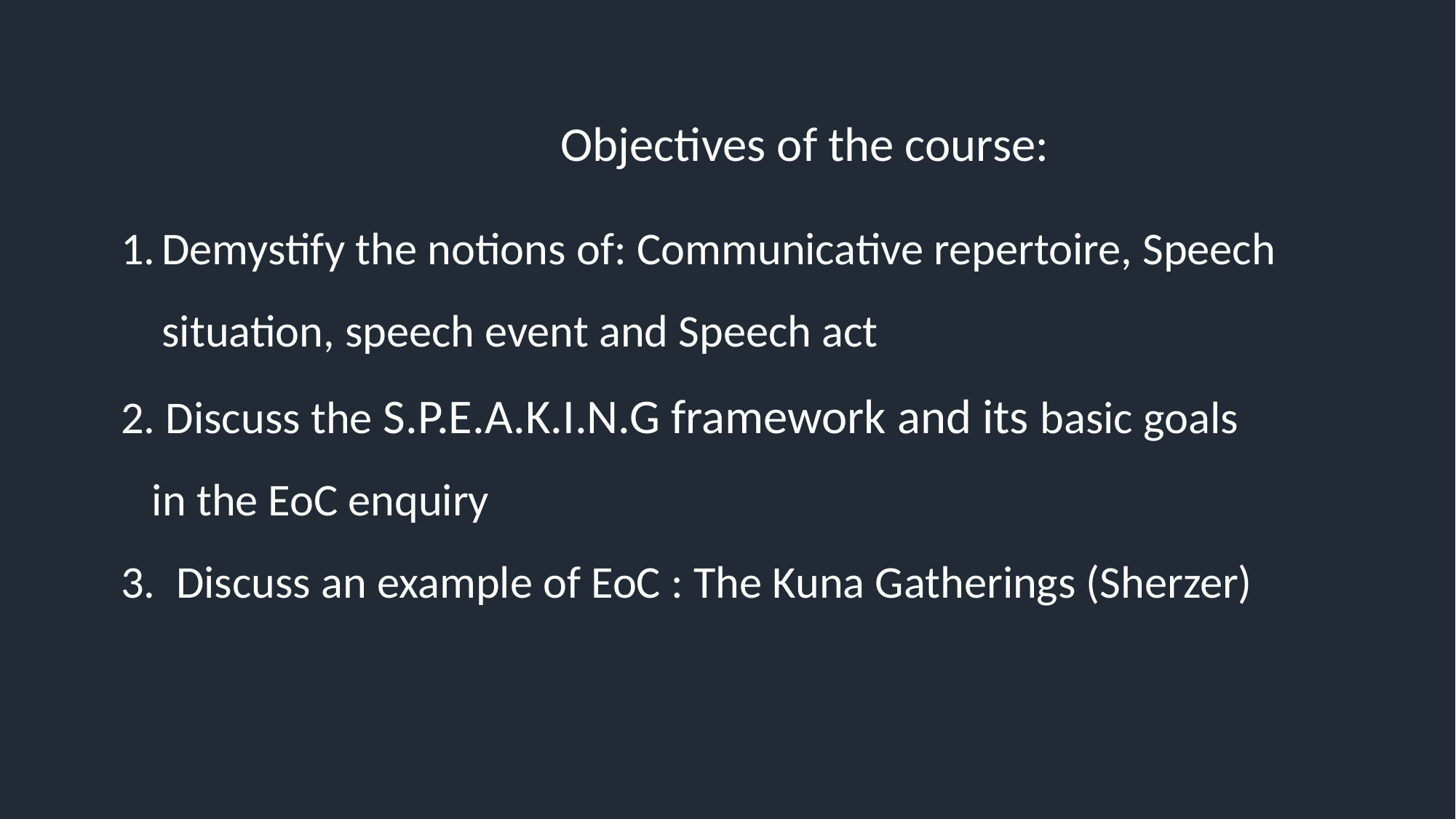

Objectives of the course:
Demystify the notions of: Communicative repertoire, Speech situation, speech event and Speech act
2. Discuss the S.P.E.A.K.I.N.G framework and its basic goals
   in the EoC enquiry
3.  Discuss an example of EoC : The Kuna Gatherings (Sherzer)